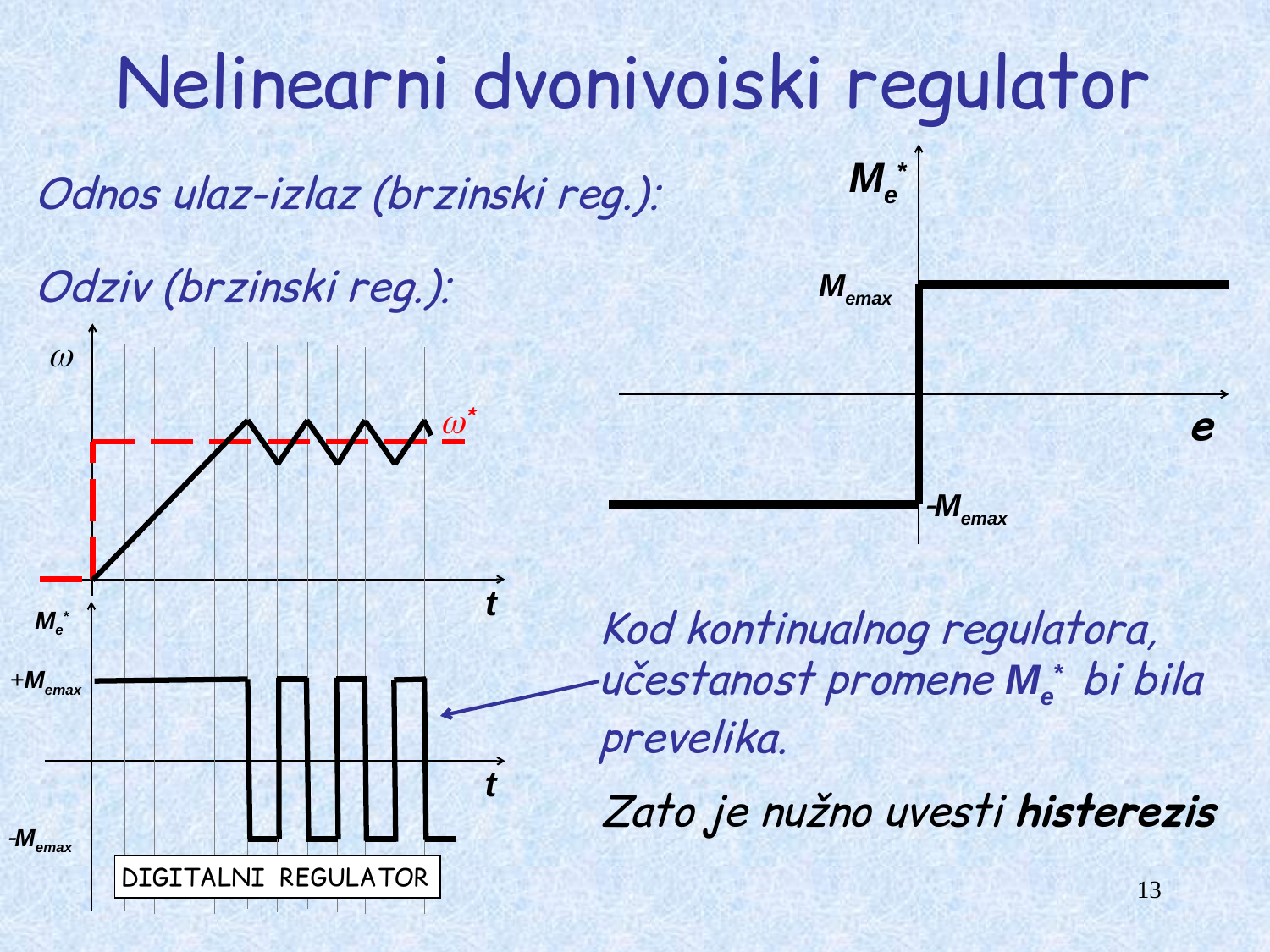

# Nelinearni dvonivoiski regulator
Me*
Memax
e
−Memax
Odnos ulaz-izlaz (brzinski reg.):
Odziv (brzinski reg.):
ω
ω*
t
Me*
+Memax
t
−Memax
DIGITALNI  REGULATOR
Kod kontinualnog regulatora, učestanost promene Me* bi bila prevelika.
Zato je nužno uvesti histerezis
13